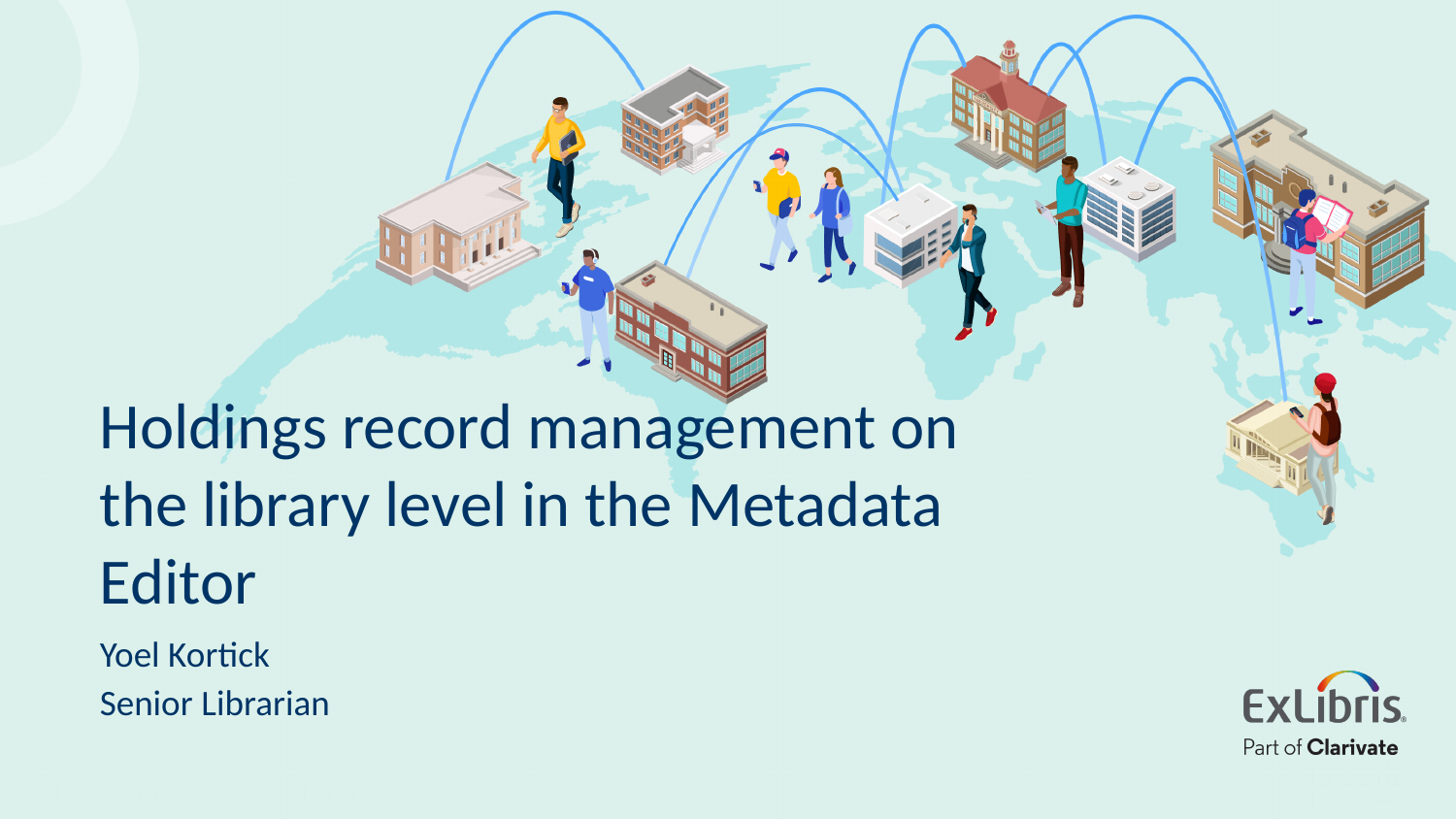

# Holdings record management on the library level in the Metadata Editor
Yoel Kortick
Senior Librarian